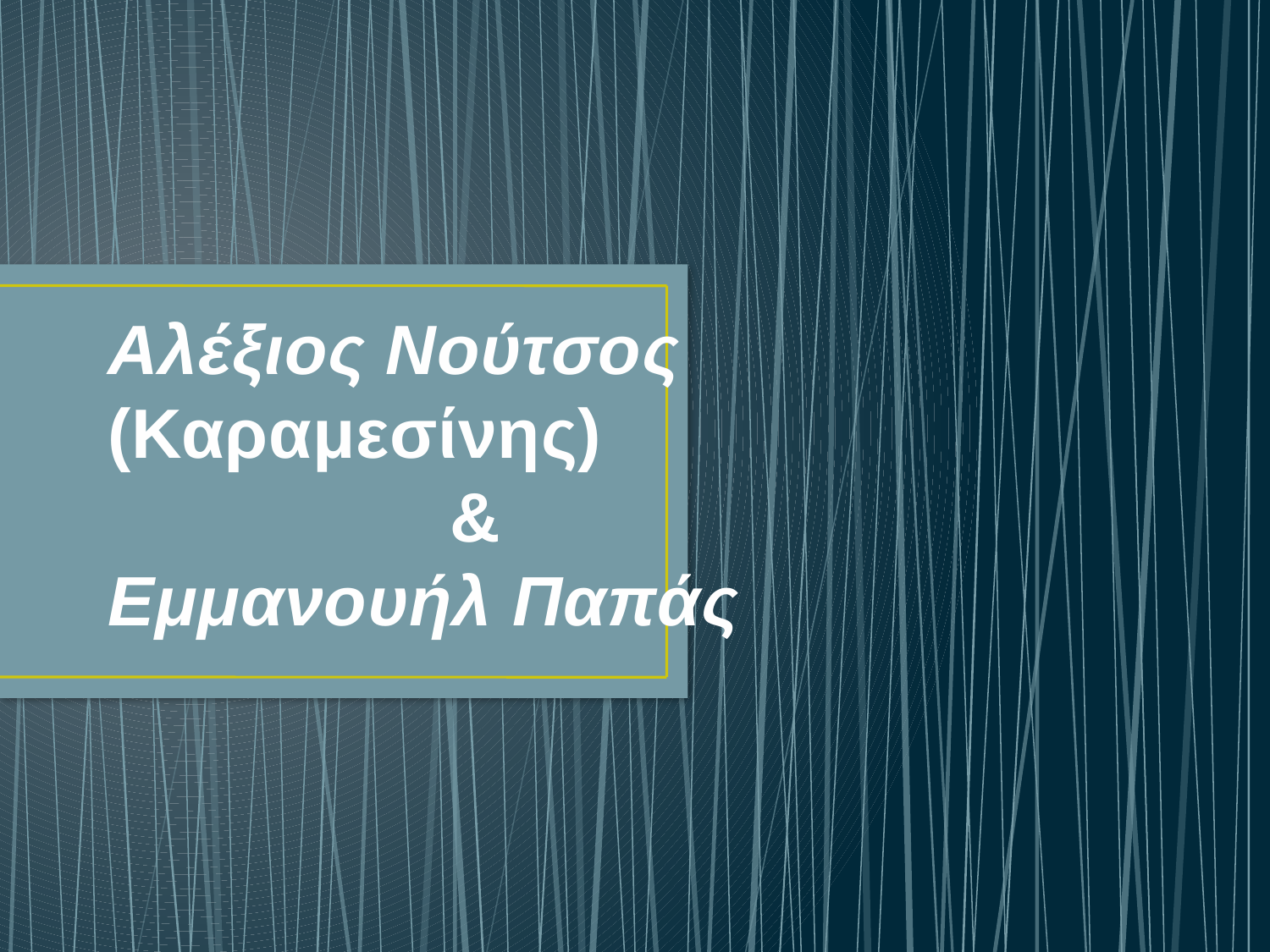

# Αλέξιος Νούτσος (Καραμεσίνης) & Εμμανουήλ Παπάς